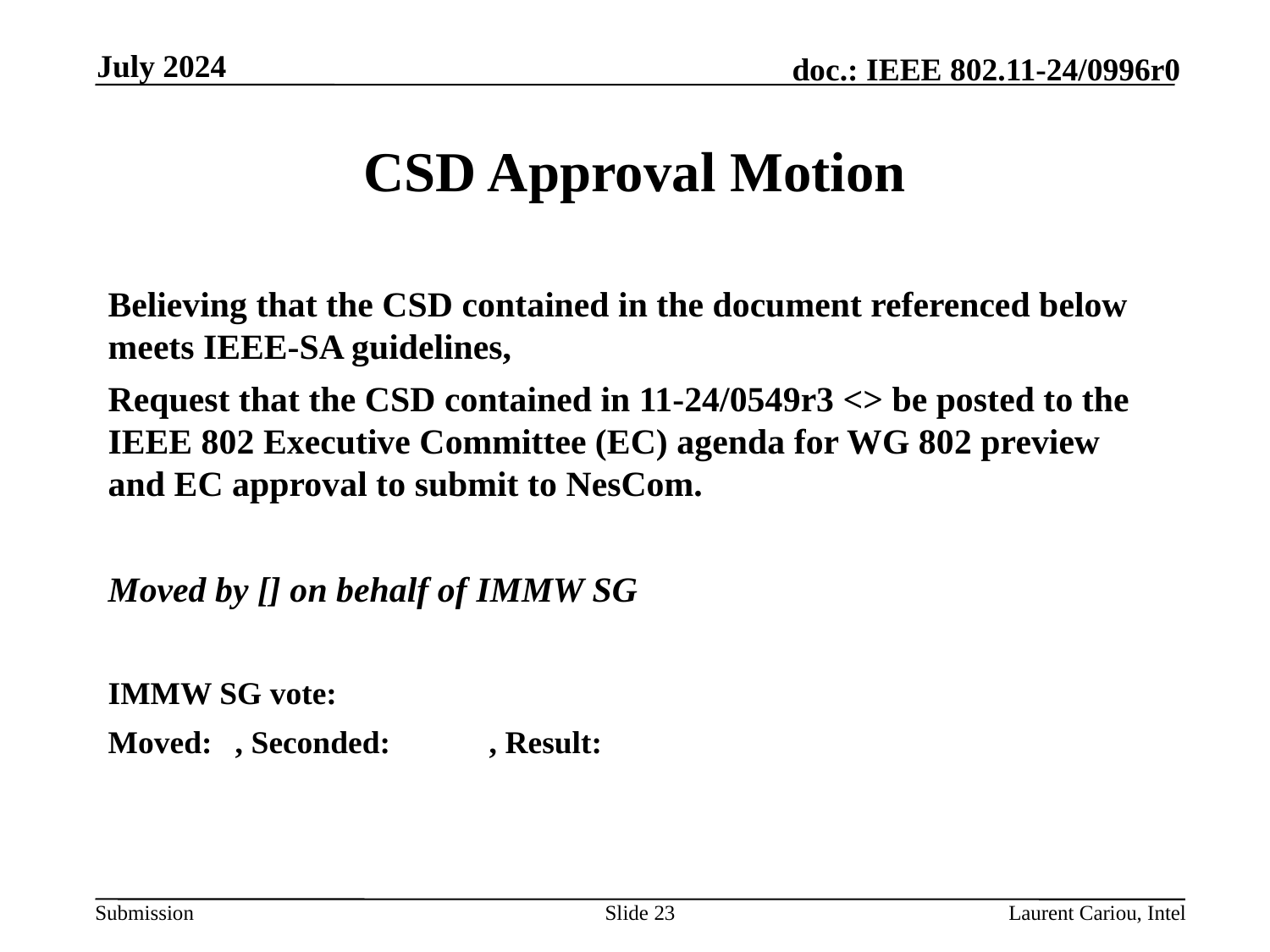

July 2024
# CSD Approval Motion
Believing that the CSD contained in the document referenced below meets IEEE-SA guidelines,
Request that the CSD contained in 11-24/0549r3 <> be posted to the IEEE 802 Executive Committee (EC) agenda for WG 802 preview and EC approval to submit to NesCom.

Moved by [] on behalf of IMMW SG

IMMW SG vote:
Moved:	, Seconded: 	, Result:
Slide 23
Laurent Cariou, Intel